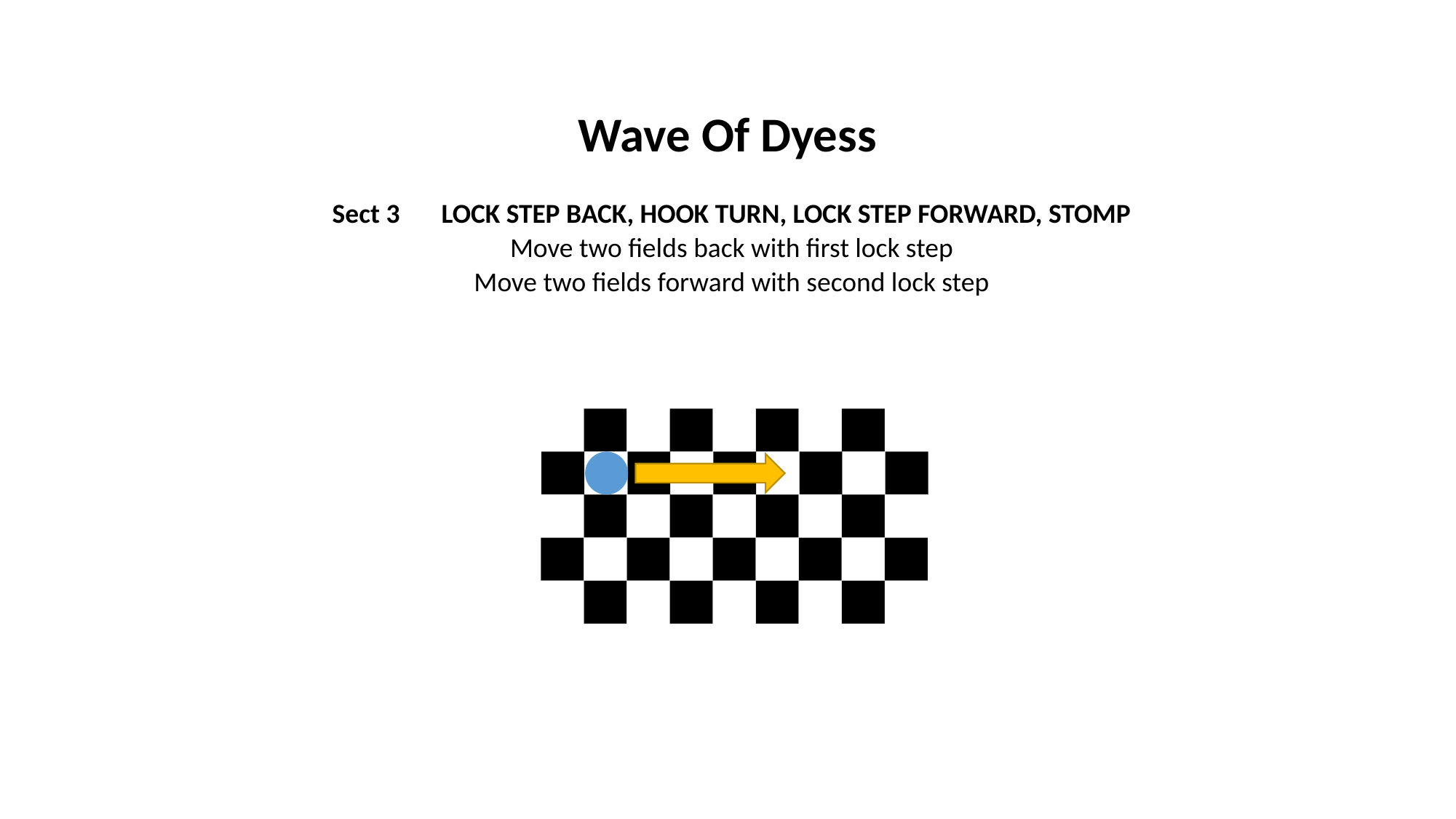

Wave Of Dyess

Sect 3	LOCK STEP BACK, HOOK TURN, LOCK STEP FORWARD, STOMP
Move two fields back with first lock step
Move two fields forward with second lock step